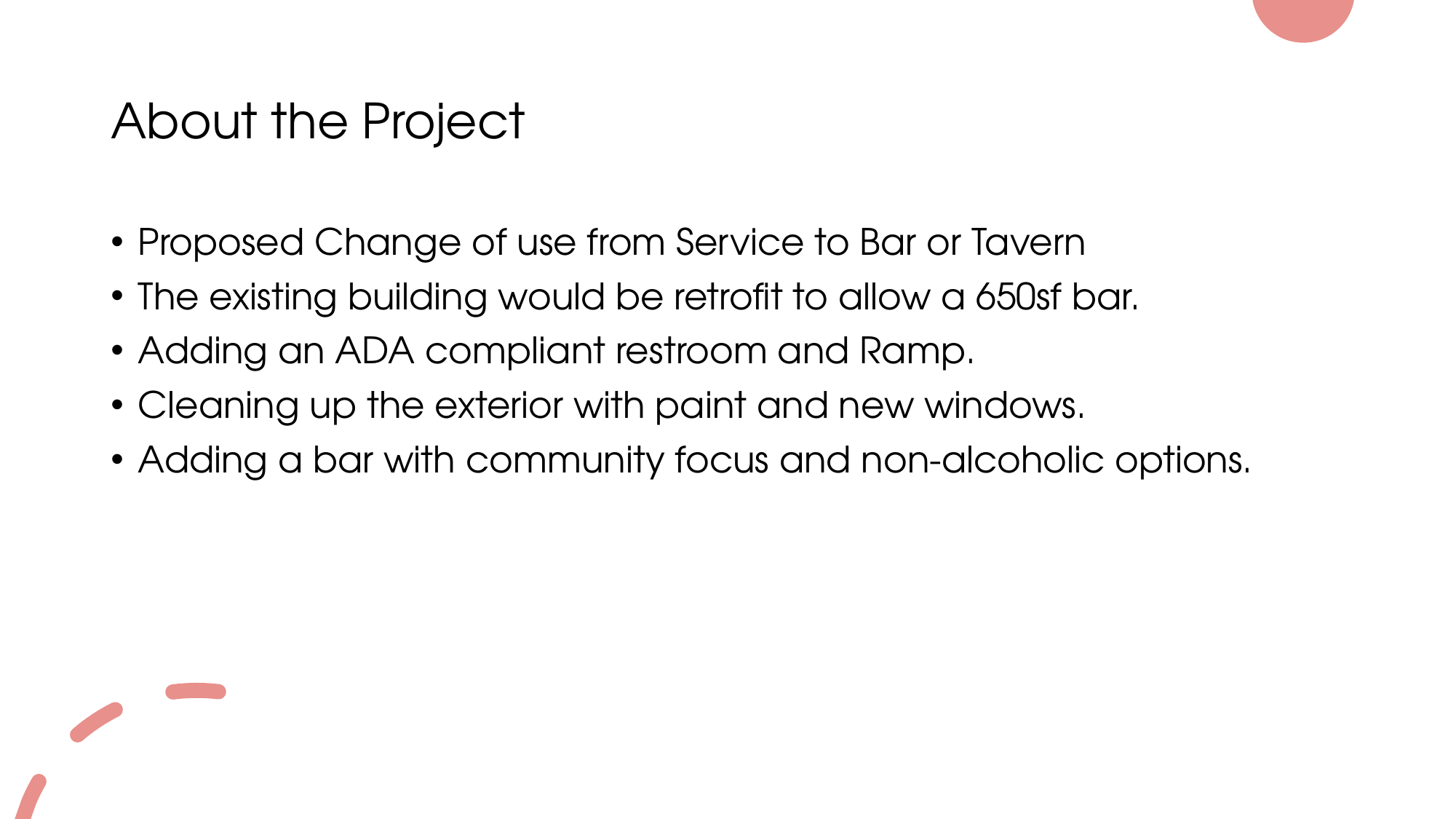

# About the Project
Proposed Change of use from Service to Bar or Tavern
The existing building would be retrofit to allow a 650sf bar.
Adding an ADA compliant restroom and Ramp.
Cleaning up the exterior with paint and new windows.
Adding a bar with community focus and non-alcoholic options.